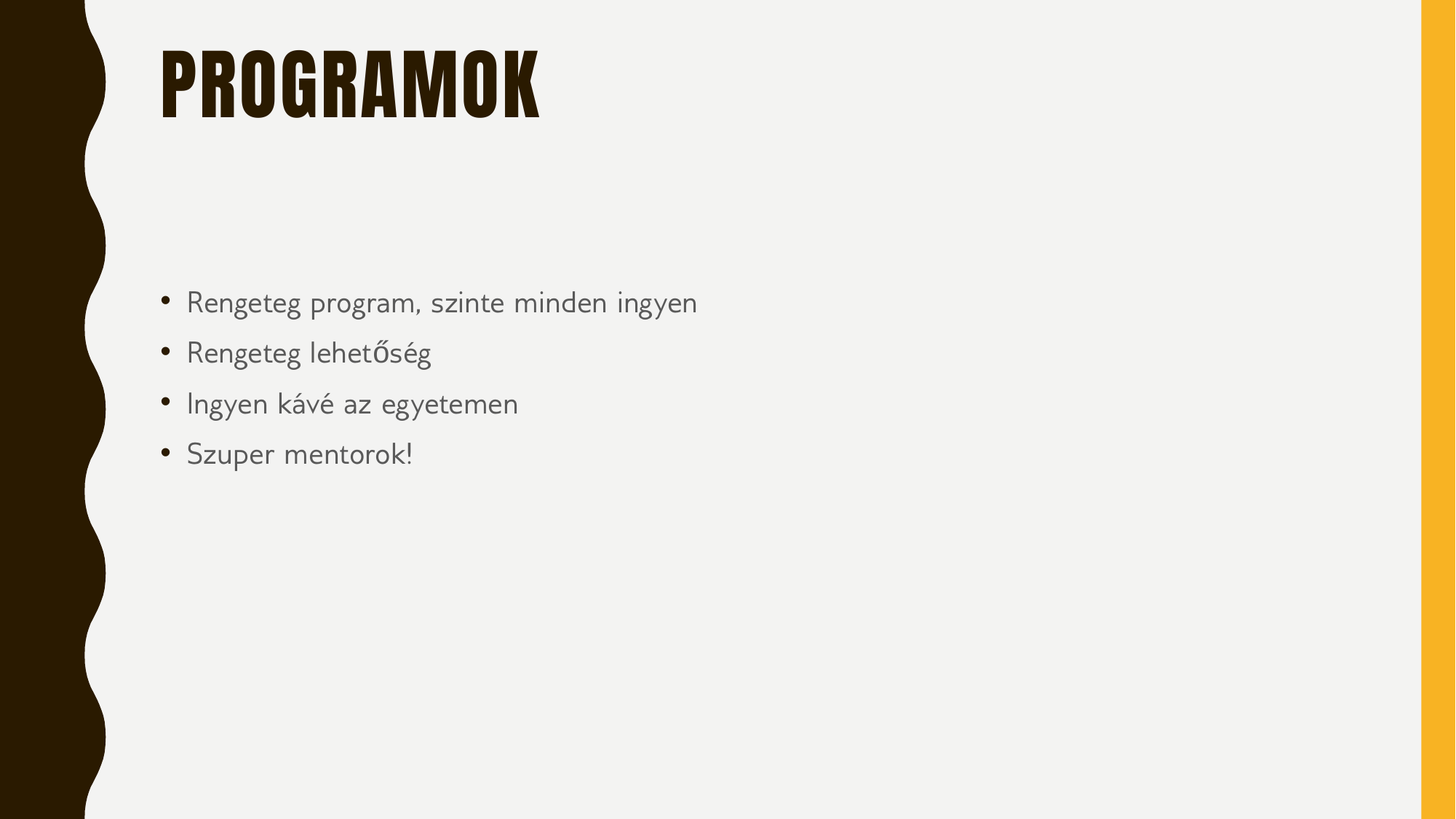

# programok
Rengeteg program, szinte minden ingyen
Rengeteg lehetőség
Ingyen kávé az egyetemen
Szuper mentorok!